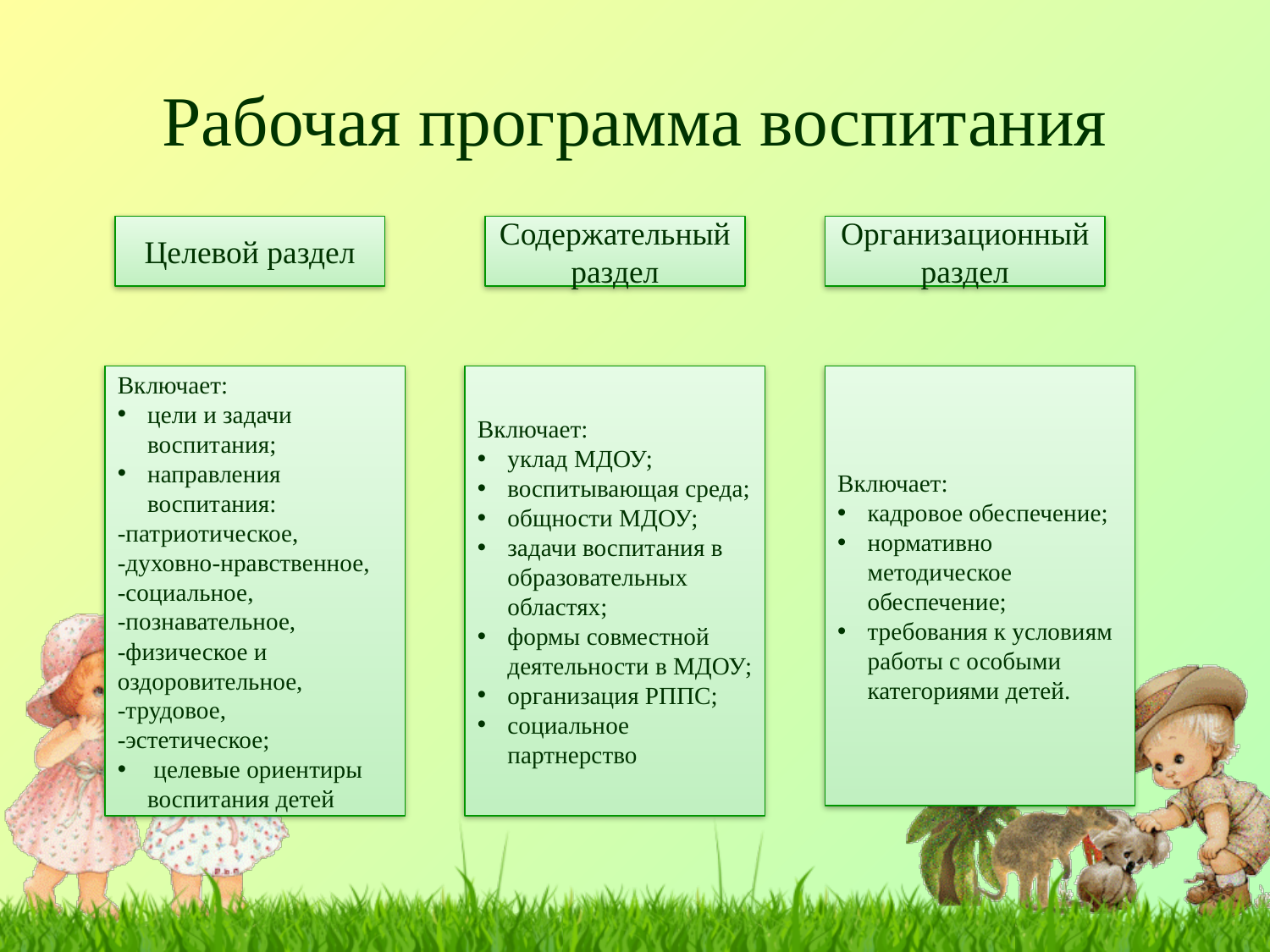

# Рабочая программа воспитания
Целевой раздел
Содержательный раздел
Организационный раздел
Включает:
цели и задачи воспитания;
направления воспитания:
-патриотическое,
-духовно-нравственное,
-социальное,
-познавательное,
-физическое и оздоровительное,
-трудовое,
-эстетическое;
 целевые ориентиры воспитания детей
Включает:
уклад МДОУ;
воспитывающая среда;
общности МДОУ;
задачи воспитания в образовательных областях;
формы совместной деятельности в МДОУ;
организация РППС;
социальное партнерство
Включает:
кадровое обеспечение;
нормативно­методическое обеспечение;
требования к условиям работы с особыми категориями детей.